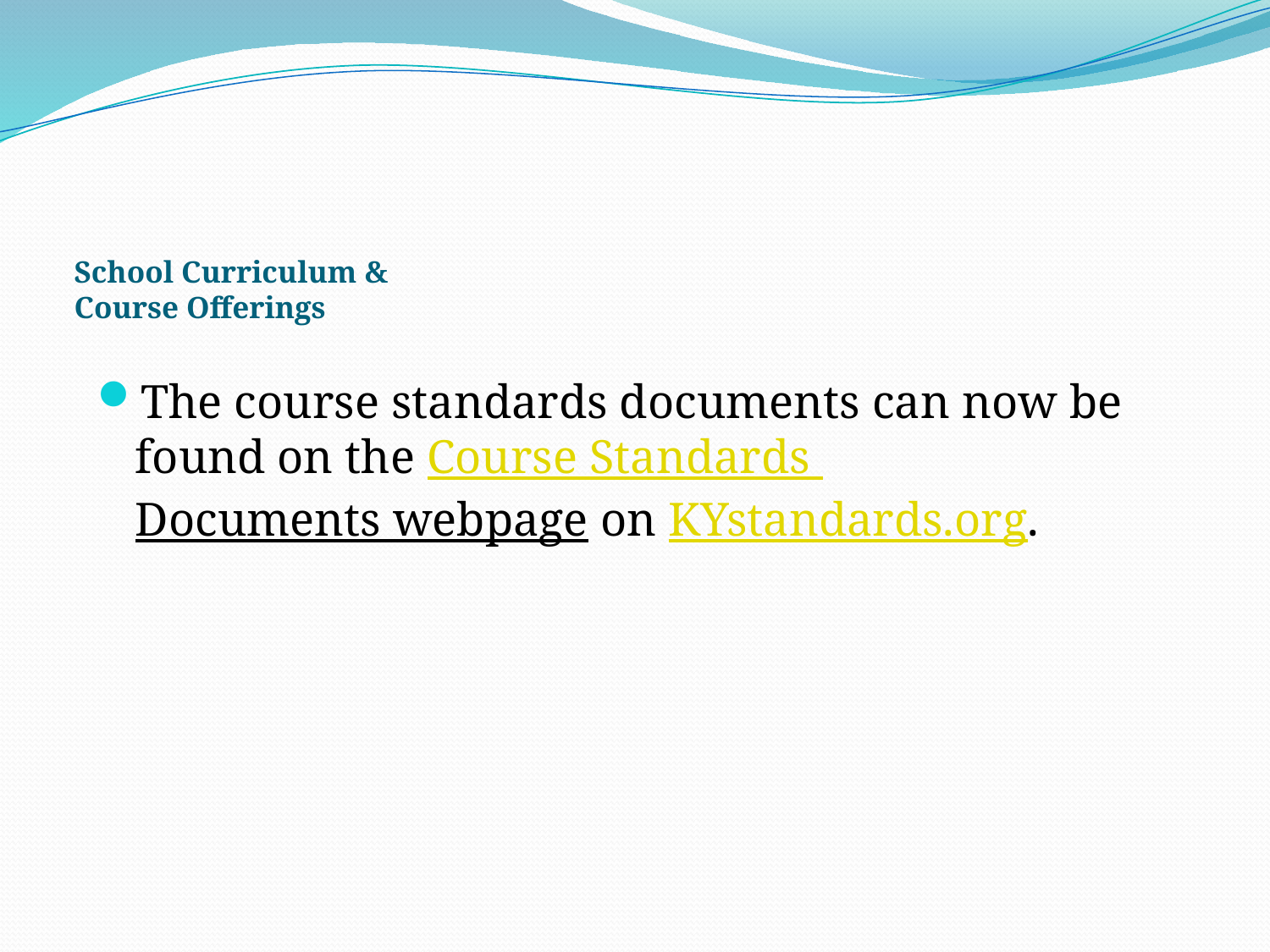

# School Curriculum & Course Offerings
The course standards documents can now be found on the Course Standards Documents webpage on KYstandards.org.